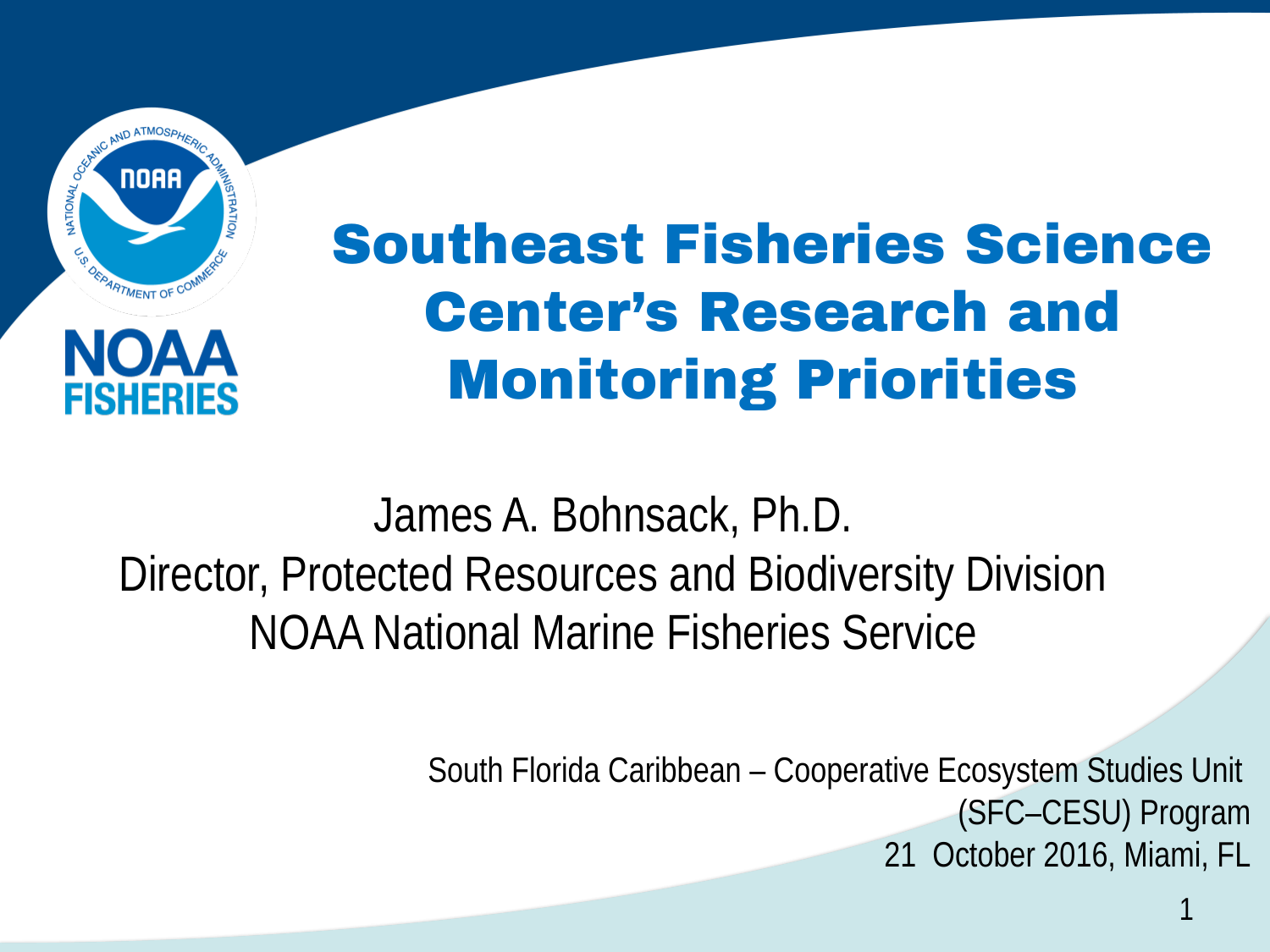

# Southeast Fisheries Science Center’s Research and Monitoring Priorities
James A. Bohnsack, Ph.D.
Director, Protected Resources and Biodiversity Division
NOAA National Marine Fisheries Service
South Florida Caribbean – Cooperative Ecosystem Studies Unit
(SFC–CESU) Program
21  October 2016, Miami, FL

1